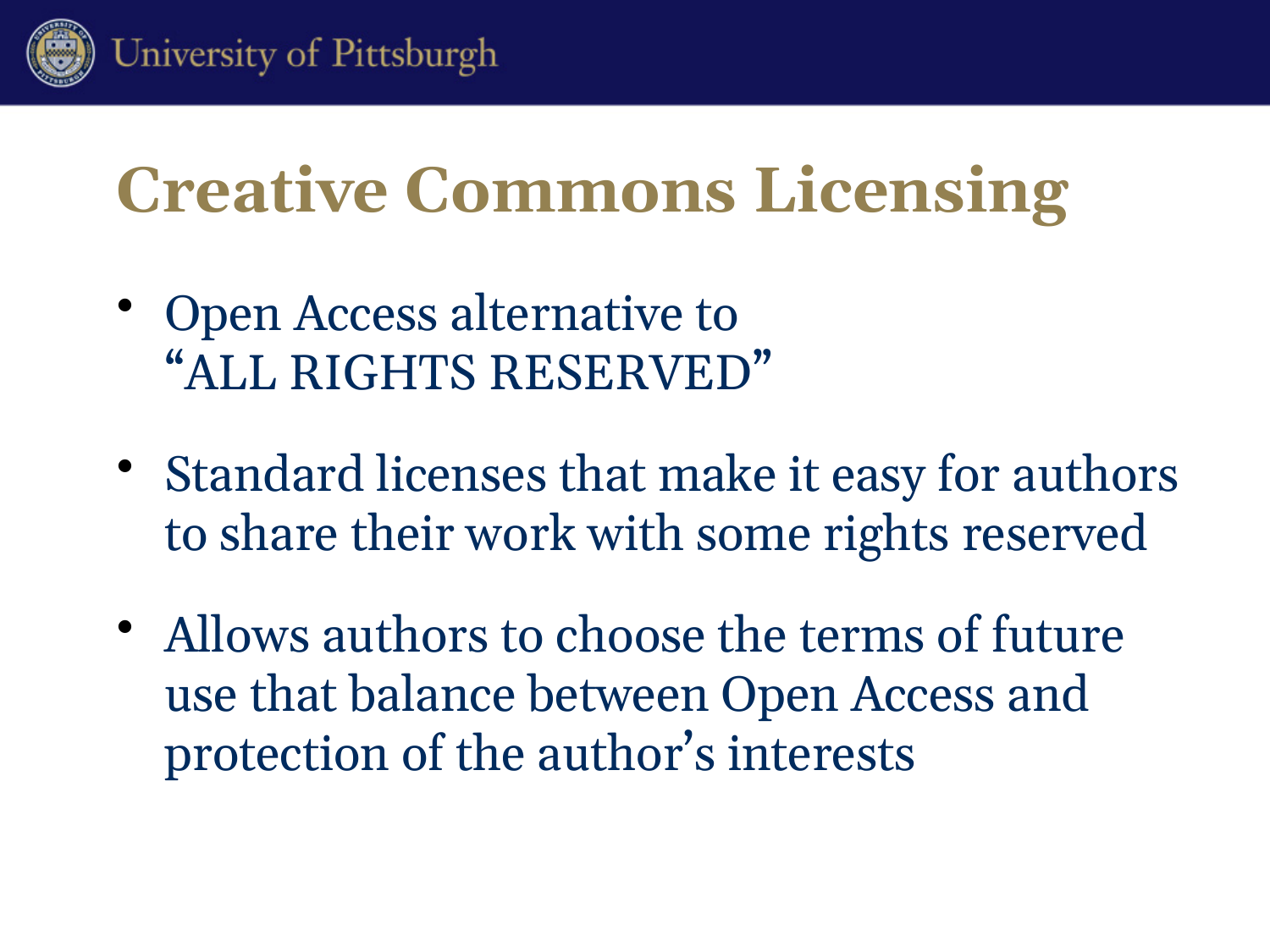

# Creative Commons Licensing
Open Access alternative to
“ALL RIGHTS RESERVED”
Standard licenses that make it easy for authors to share their work with some rights reserved
Allows authors to choose the terms of future use that balance between Open Access and protection of the author’s interests